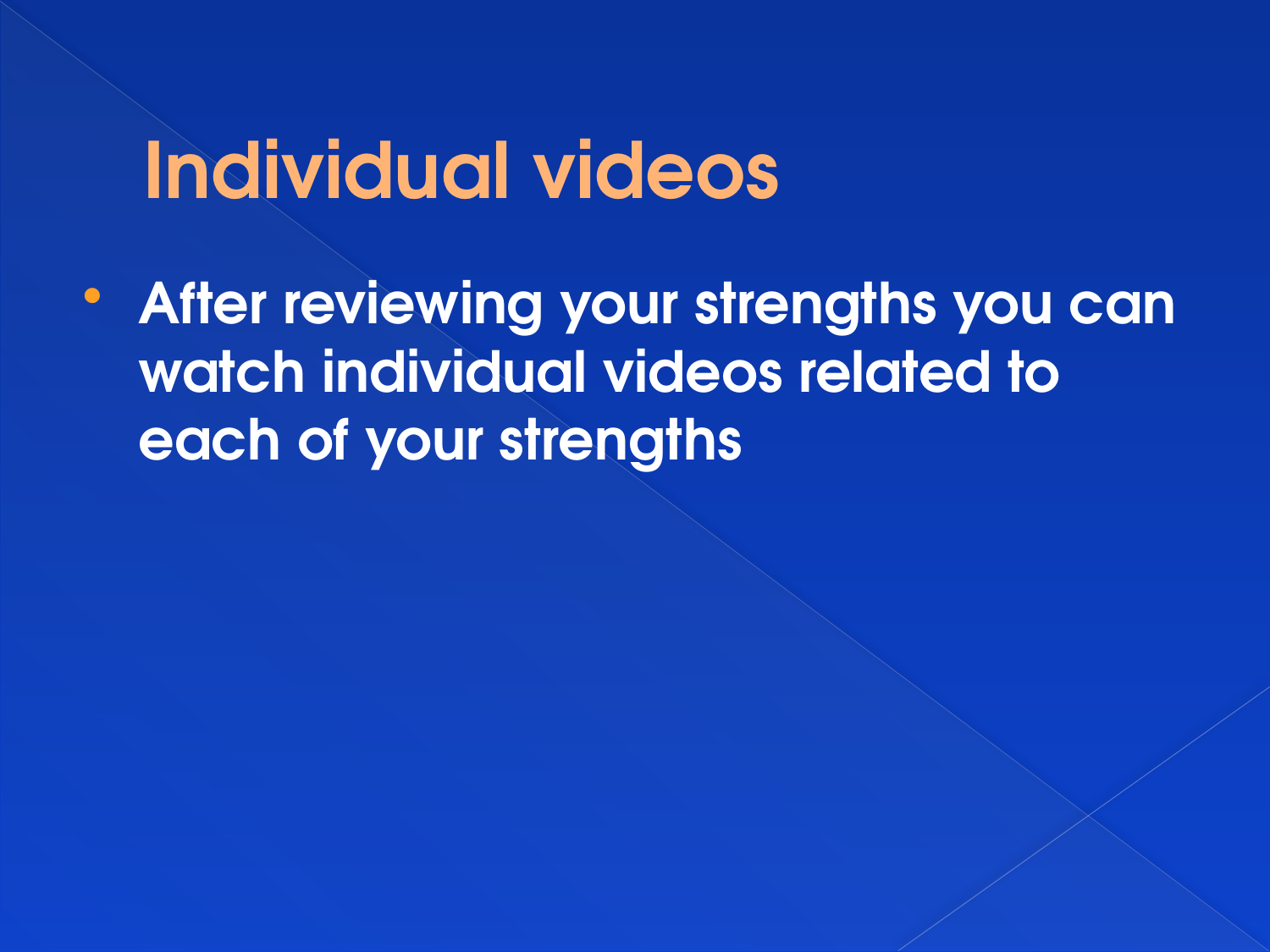

# Individual videos
After reviewing your strengths you can watch individual videos related to each of your strengths